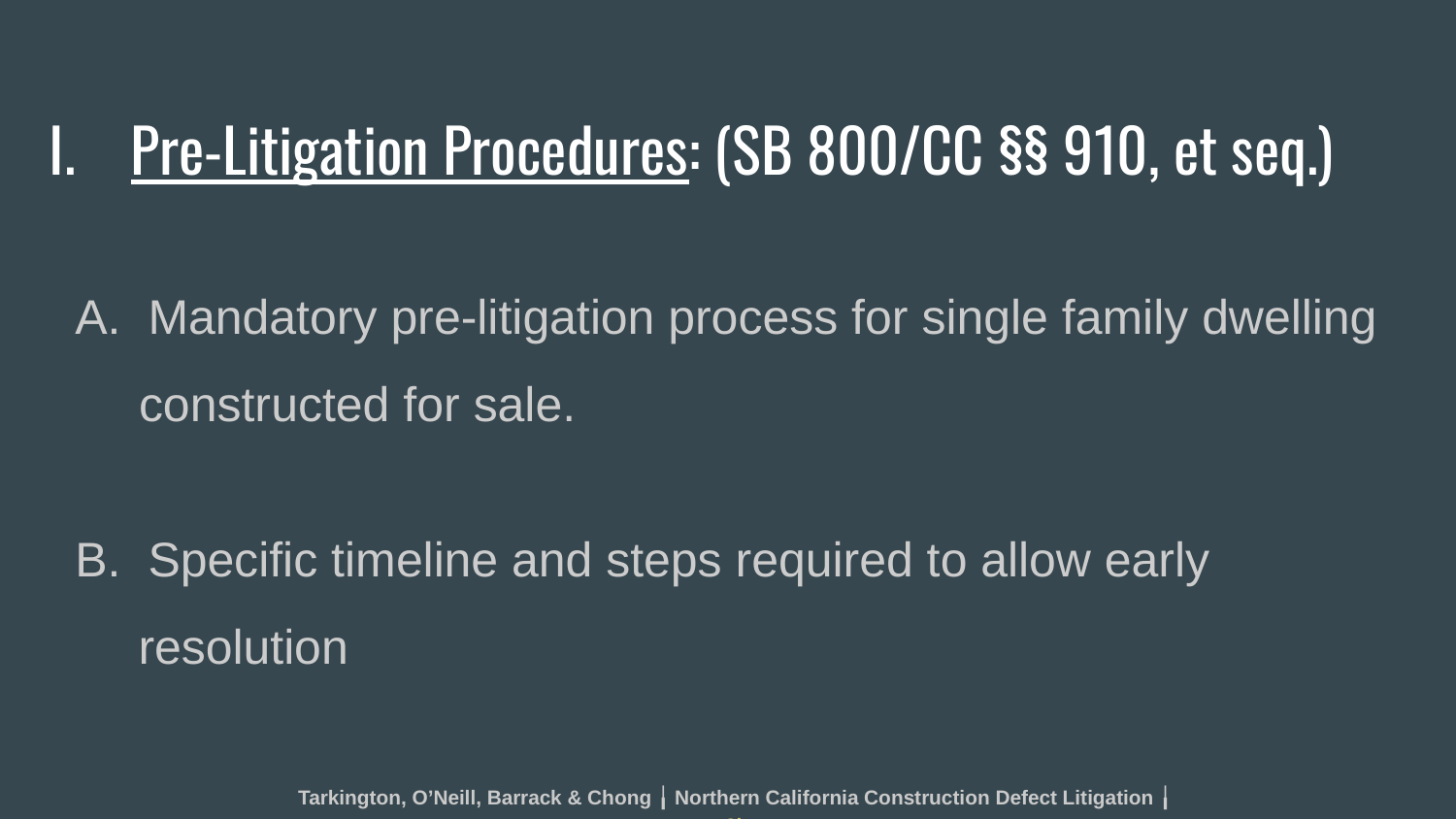

# I.    Pre-Litigation Procedures: (SB 800/CC §§ 910, et seq.)

A.  Mandatory pre-litigation process for single family dwelling constructed for sale.

B.  Specific timeline and steps required to allow early resolution
Tarkington, O’Neill, Barrack & Chong ╽ Northern California Construction Defect Litigation ╽www.to2law.com